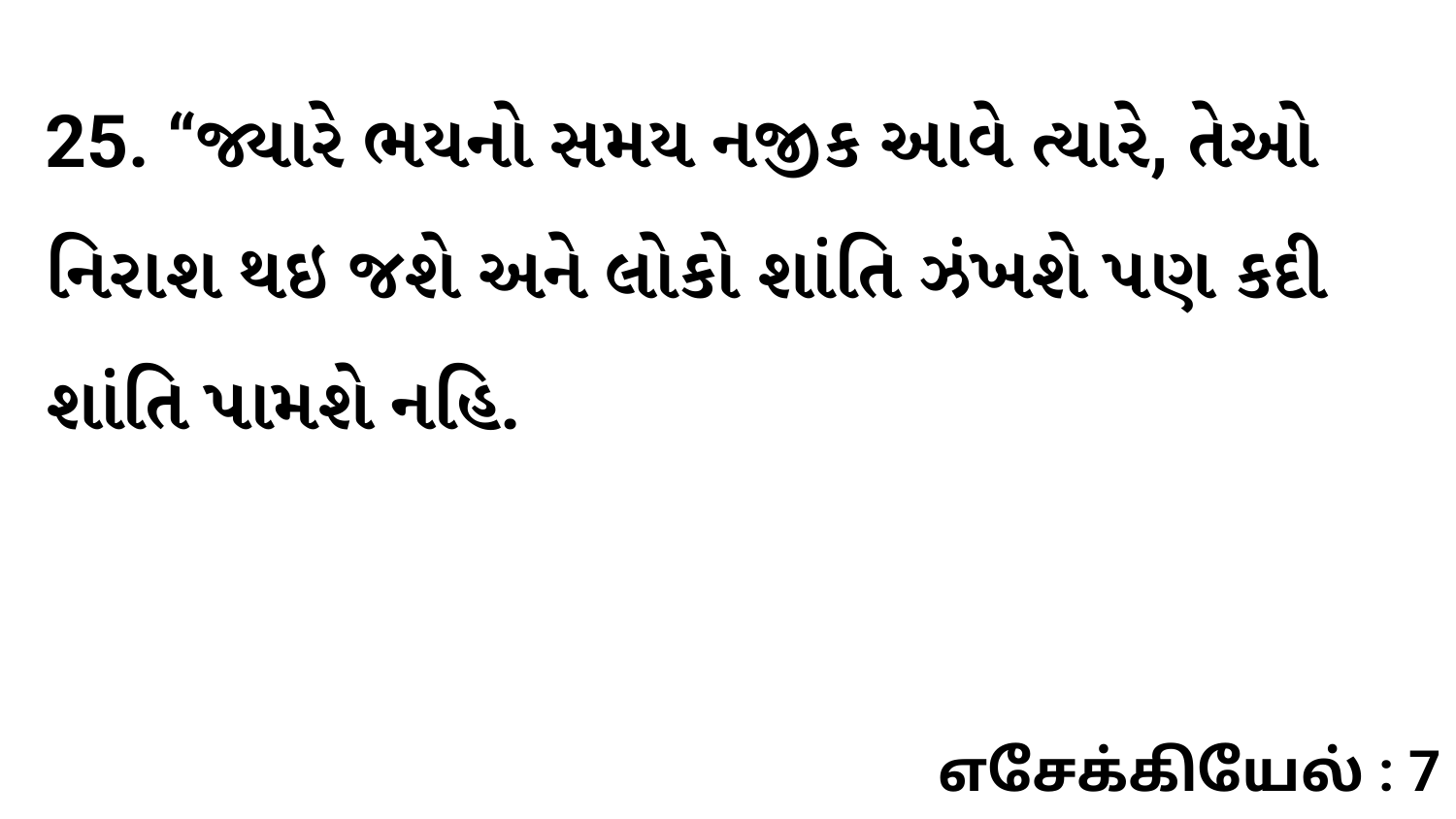

25. “જ્યારે ભયનો સમય નજીક આવે ત્યારે, તેઓ નિરાશ થઇ જશે અને લોકો શાંતિ ઝંખશે પણ કદી શાંતિ પામશે નહિ.
எசேக்கியேல் : 7